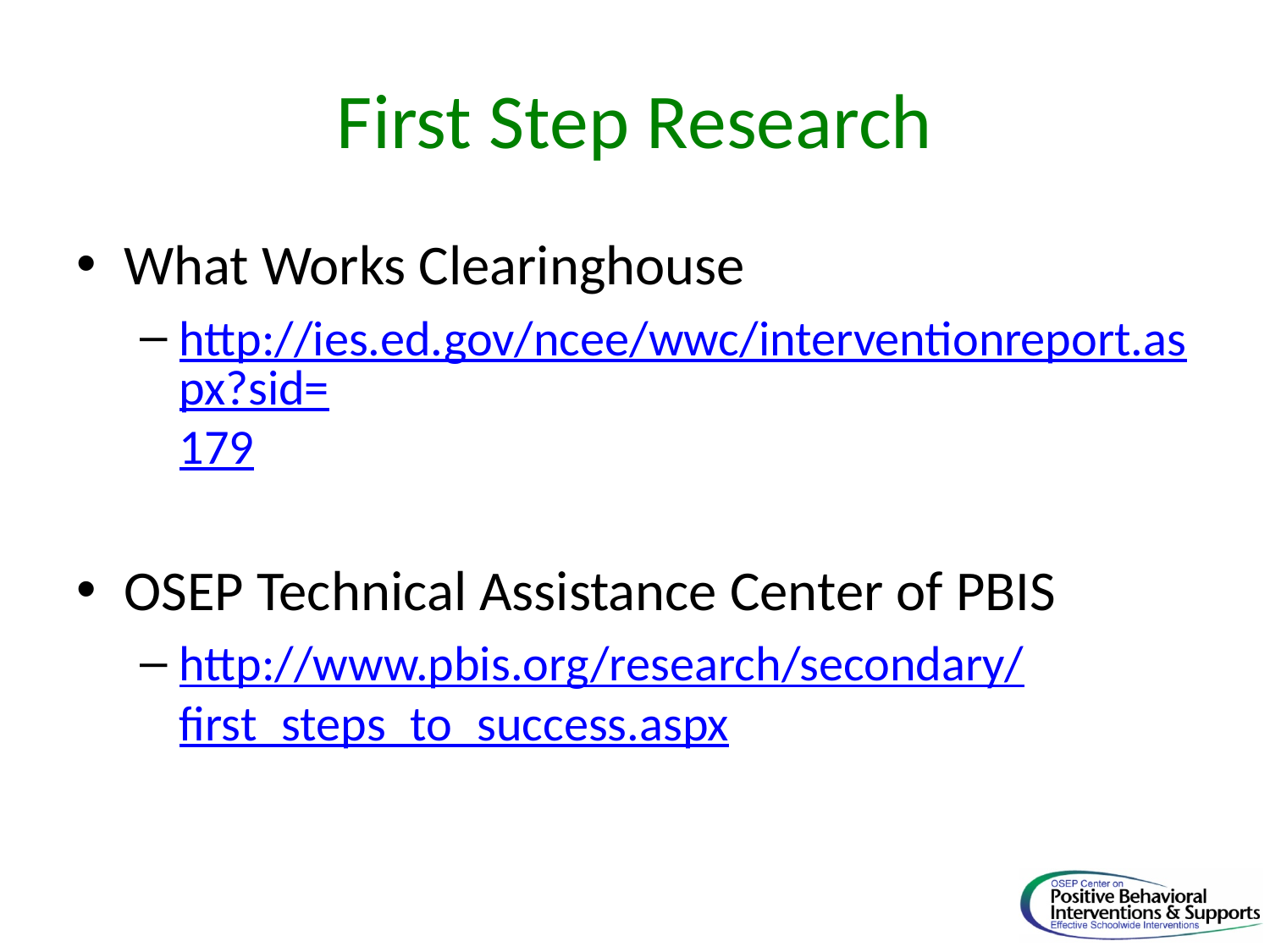

# First Step Research
What Works Clearinghouse
http://ies.ed.gov/ncee/wwc/interventionreport.aspx?sid=179

OSEP Technical Assistance Center of PBIS
http://www.pbis.org/research/secondary/first_steps_to_success.aspx